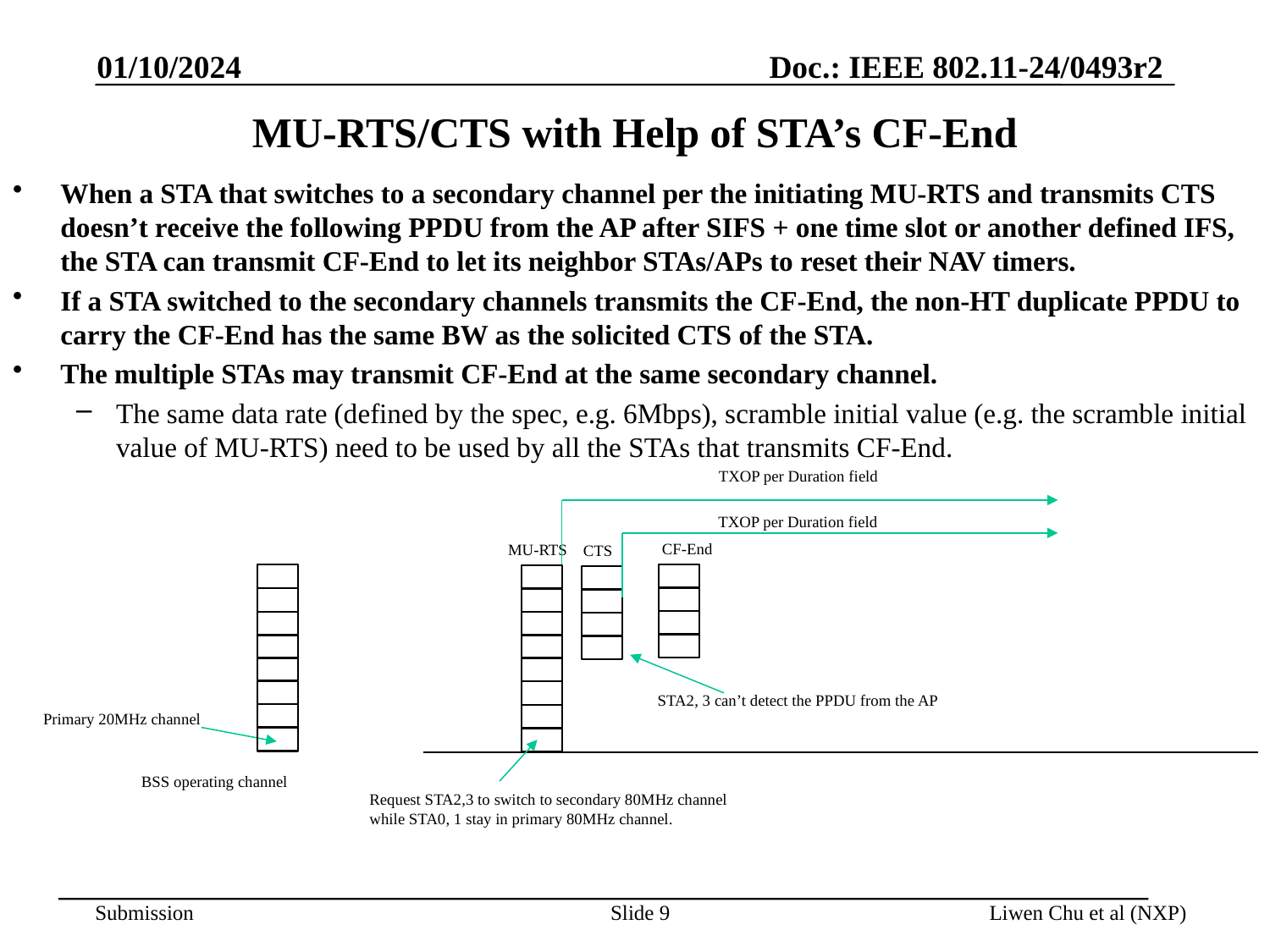

01/10/2024
# MU-RTS/CTS with Help of STA’s CF-End
When a STA that switches to a secondary channel per the initiating MU-RTS and transmits CTS doesn’t receive the following PPDU from the AP after SIFS + one time slot or another defined IFS, the STA can transmit CF-End to let its neighbor STAs/APs to reset their NAV timers.
If a STA switched to the secondary channels transmits the CF-End, the non-HT duplicate PPDU to carry the CF-End has the same BW as the solicited CTS of the STA.
The multiple STAs may transmit CF-End at the same secondary channel.
The same data rate (defined by the spec, e.g. 6Mbps), scramble initial value (e.g. the scramble initial value of MU-RTS) need to be used by all the STAs that transmits CF-End.
TXOP per Duration field
TXOP per Duration field
CF-End
MU-RTS
CTS

STA2, 3 can’t detect the PPDU from the AP
Primary 20MHz channel

BSS operating channel
Request STA2,3 to switch to secondary 80MHz channel
while STA0, 1 stay in primary 80MHz channel.
Slide 9
Liwen Chu et al (NXP)